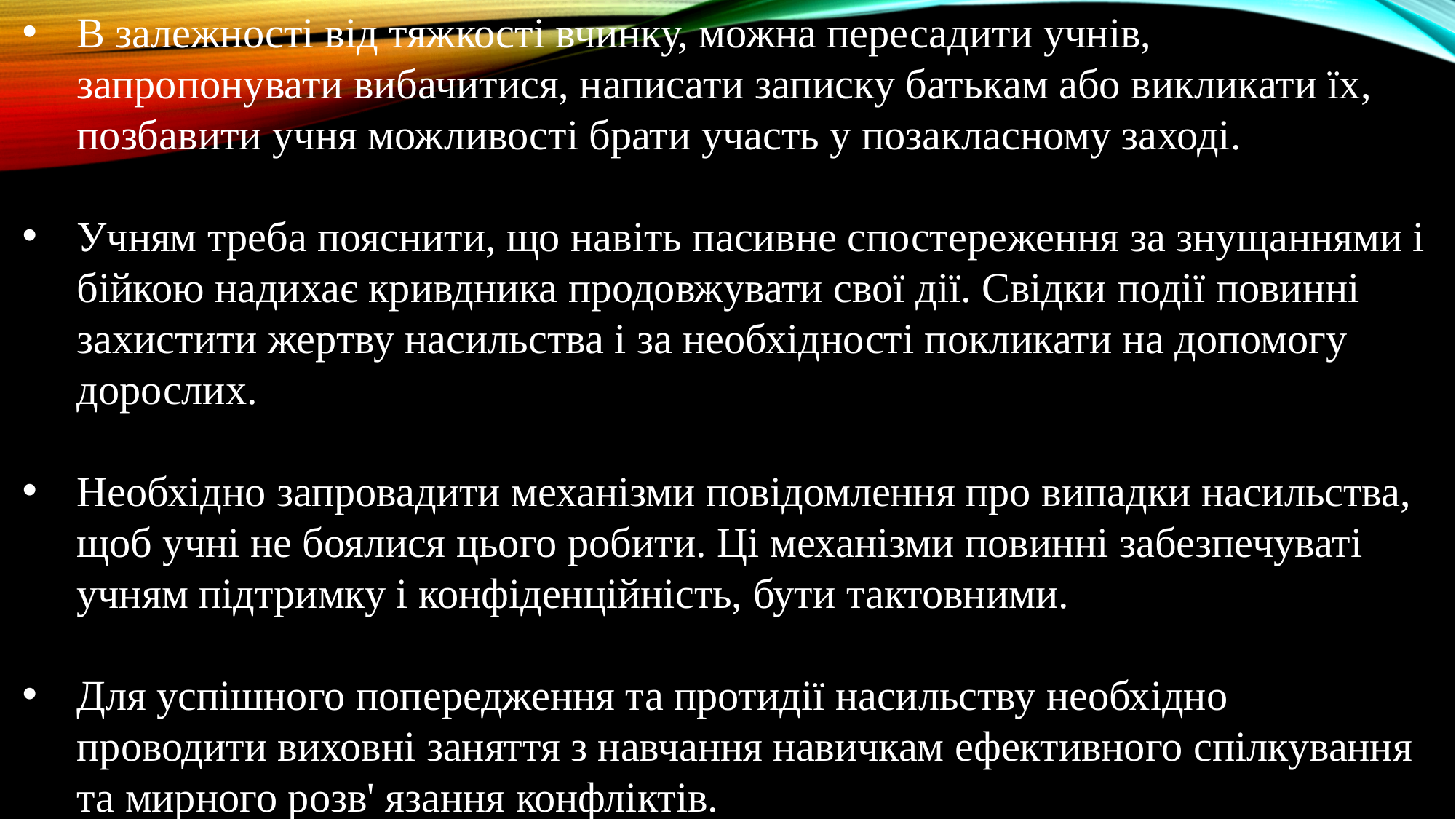

В залежності від тяжкості вчинку, можна пересадити учнів,     запропонувати вибачитися, написати записку батькам або викликати їх, позбавити учня можливості брати участь у позакласному заході.

Учням треба пояснити, що навіть пасивне спостереження за знущаннями і бійкою надихає кривдника продовжувати свої дії. Свідки події повинні захистити жертву насильства і за необхідності покликати на допомогу дорослих.

Необхідно запровадити механізми повідомлення про випадки насильства, щоб учні не боялися цього робити. Ці механізми повинні забезпечуваті учням підтримку і конфіденційність, бути тактовними.

Для успішного попередження та протидії насильству необхідно проводити виховні заняття з навчання навичкам ефективного спілкування та мирного розв' язання конфліктів.